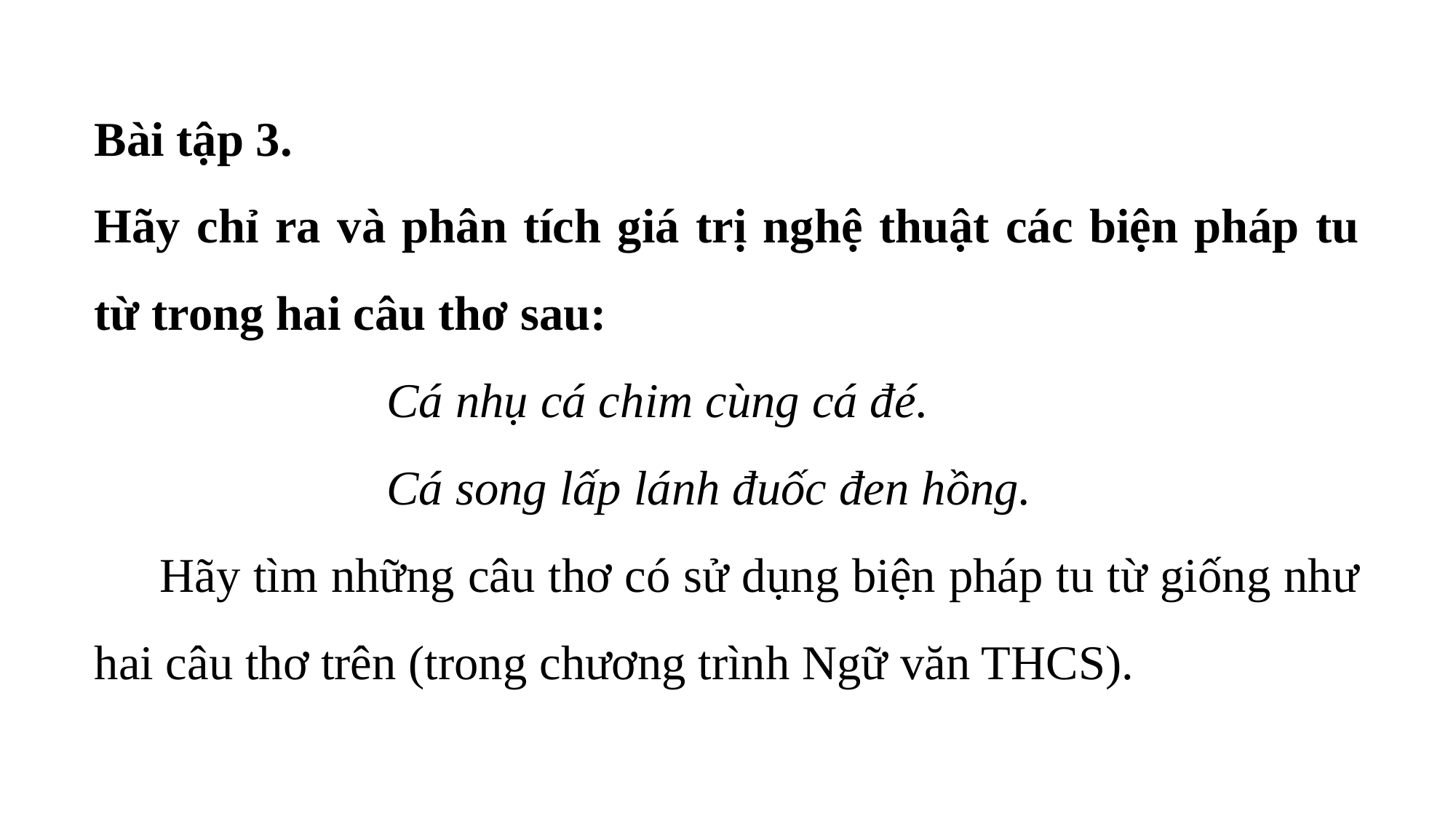

Bài tập 3.
Hãy chỉ ra và phân tích giá trị nghệ thuật các biện pháp tu từ trong hai câu thơ sau:
                        Cá nhụ cá chim cùng cá đé.
                        Cá song lấp lánh đuốc đen hồng.
     Hãy tìm những câu thơ có sử dụng biện pháp tu từ giống như hai câu thơ trên (trong chương trình Ngữ văn THCS).